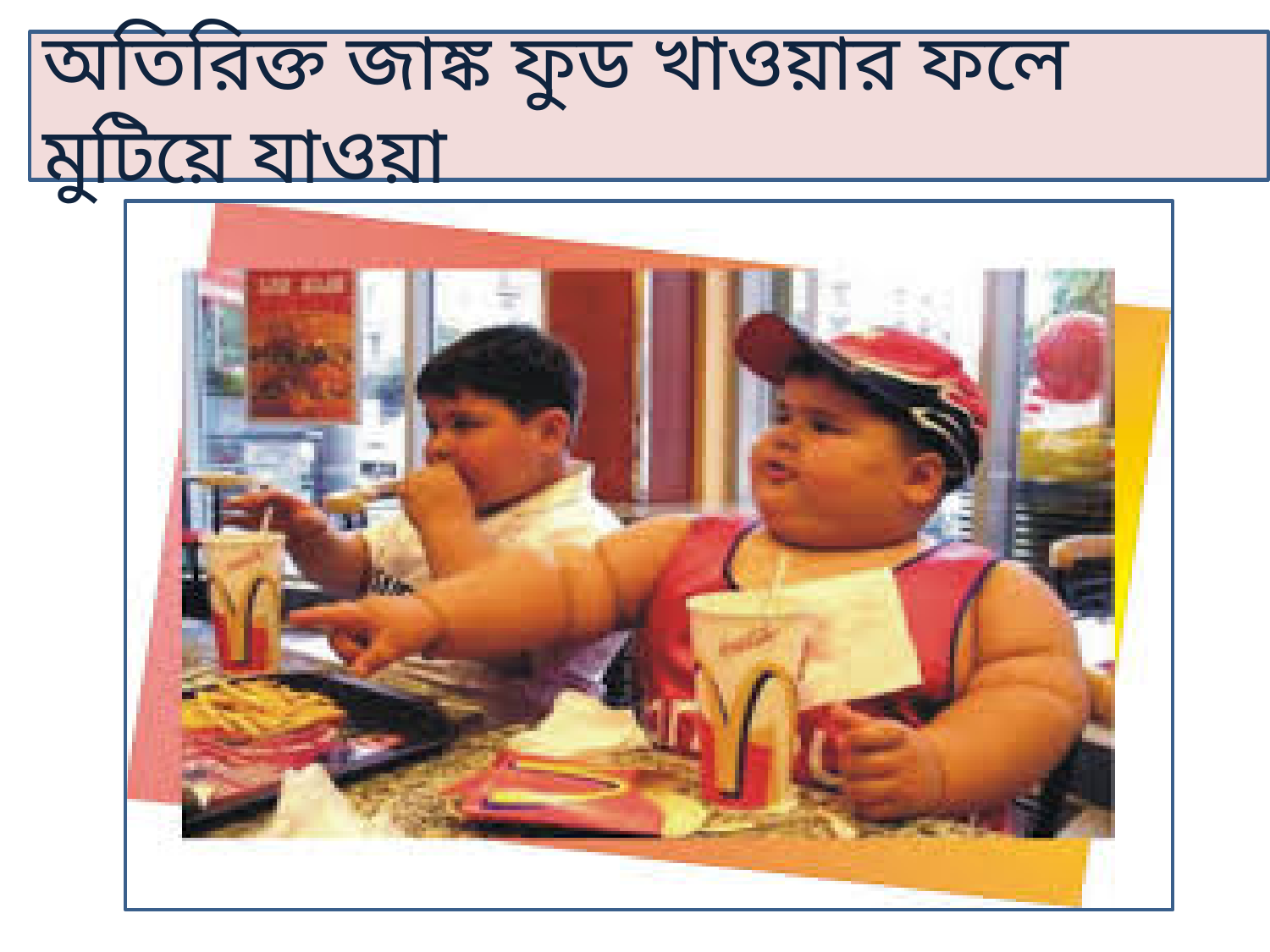

অতিরিক্ত জাঙ্ক ফুড খাওয়ার ফলে মুটিয়ে যাওয়া